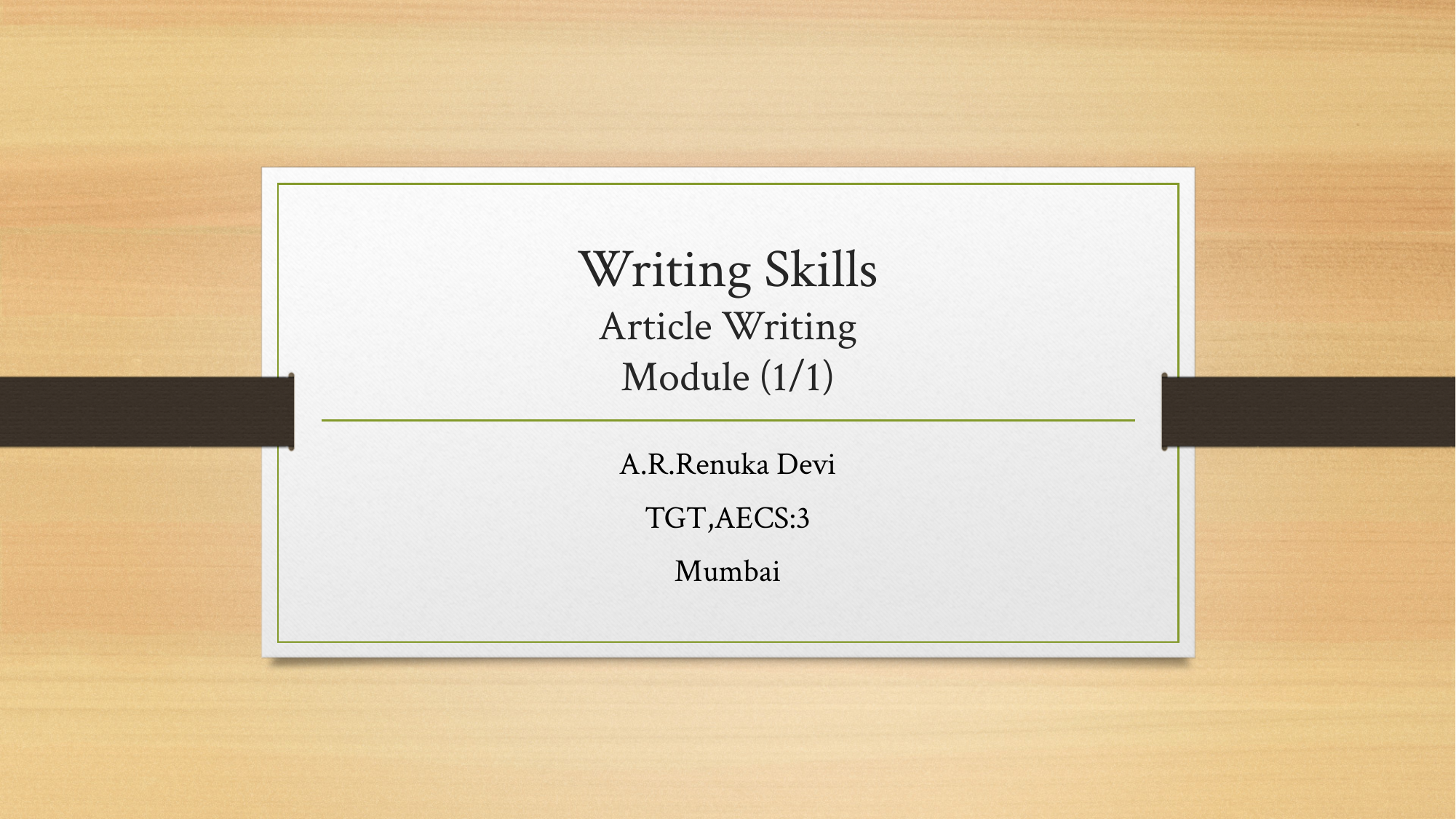

# Writing Skills Article Writing Module (1/1)
A.R.Renuka Devi
TGT,AECS:3
Mumbai